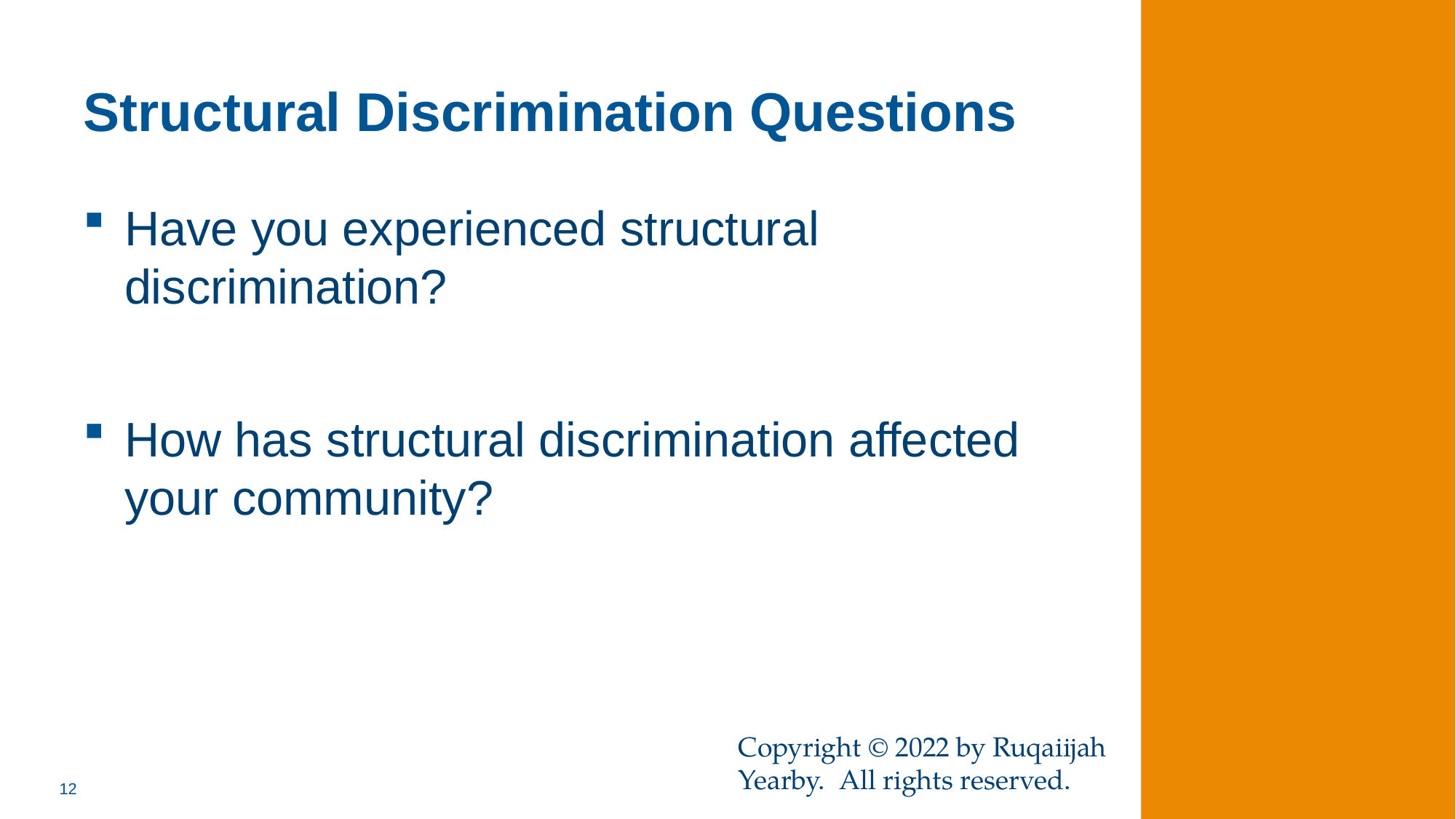

# Structural Discrimination Questions
Have you experienced structural discrimination?

How has structural discrimination affected your community?

Copyright © 2022 by Ruqaiijah Yearby.  All rights reserved.